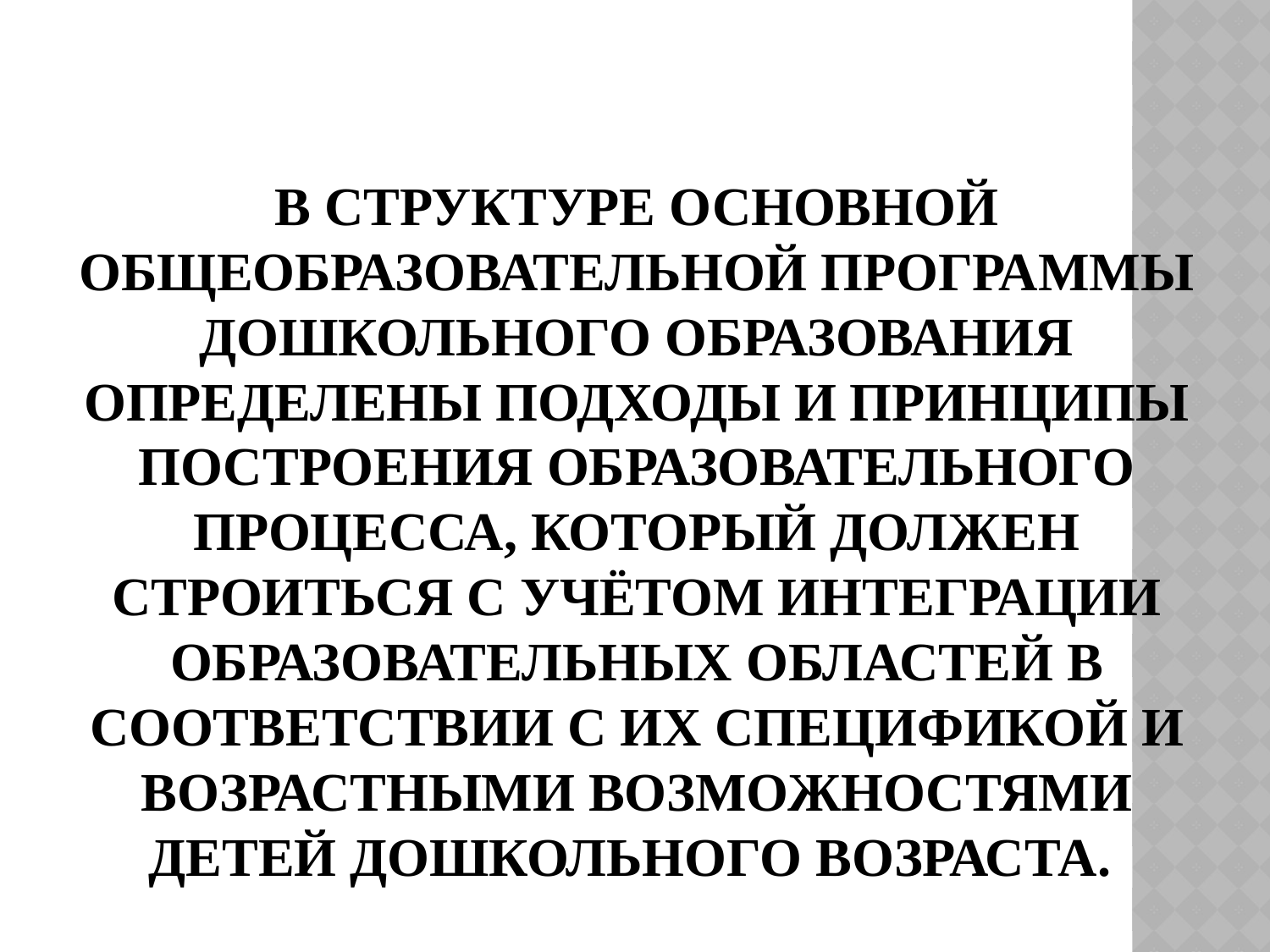

# В структуре основной общеобразовательной программы дошкольного образования определены подходы и принципы построения образовательного процесса, который должен строиться с учётом интеграции образовательных областей в соответствии с их спецификой и возрастными возможностями детей дошкольного возраста.